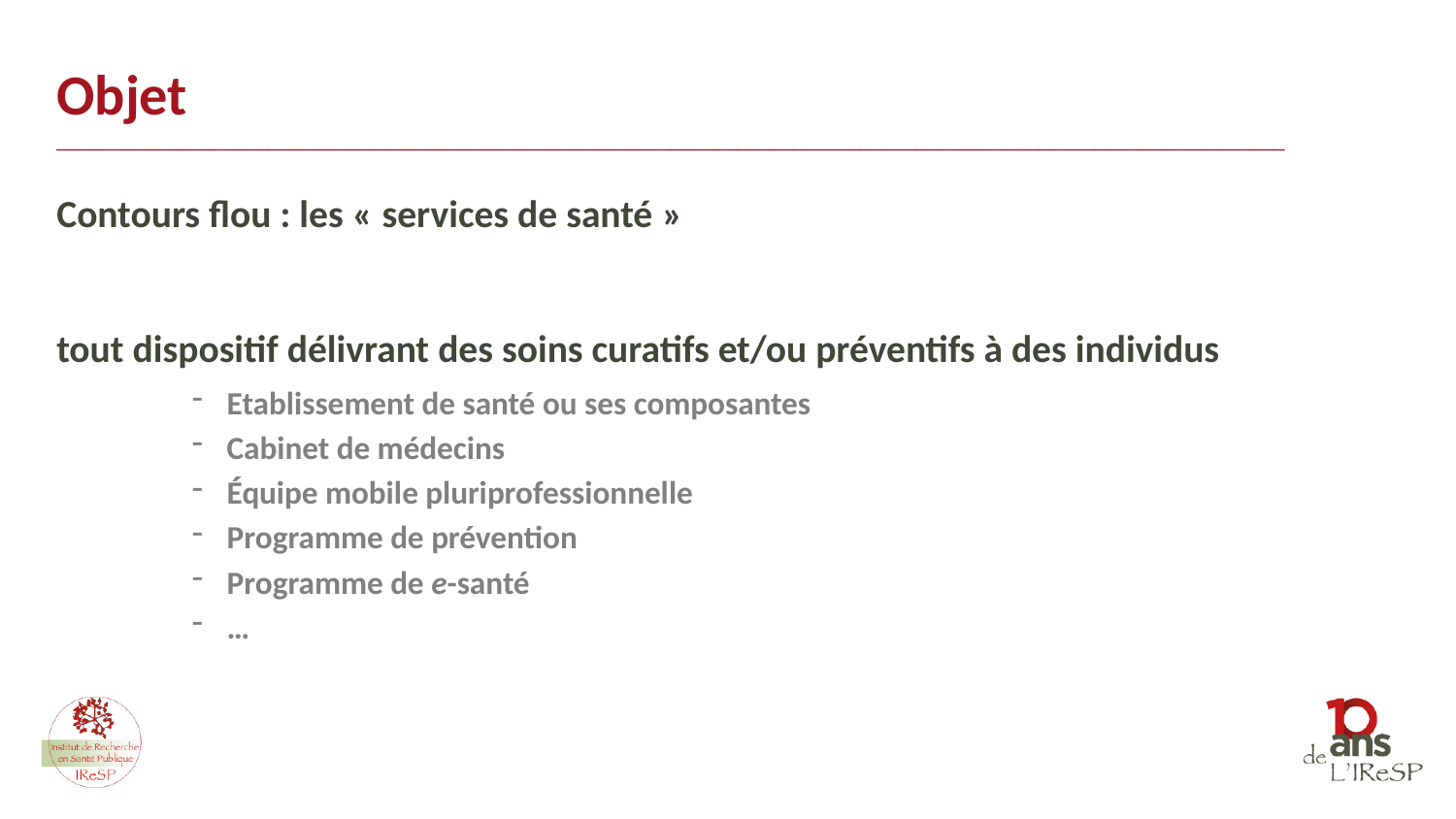

Objet
______________________________________________________________________________________________________________

Contours flou : les « services de santé »

tout dispositif délivrant des soins curatifs et/ou préventifs à des individus
Etablissement de santé ou ses composantes
Cabinet de médecins
Équipe mobile pluriprofessionnelle
Programme de prévention
Programme de e-santé
…